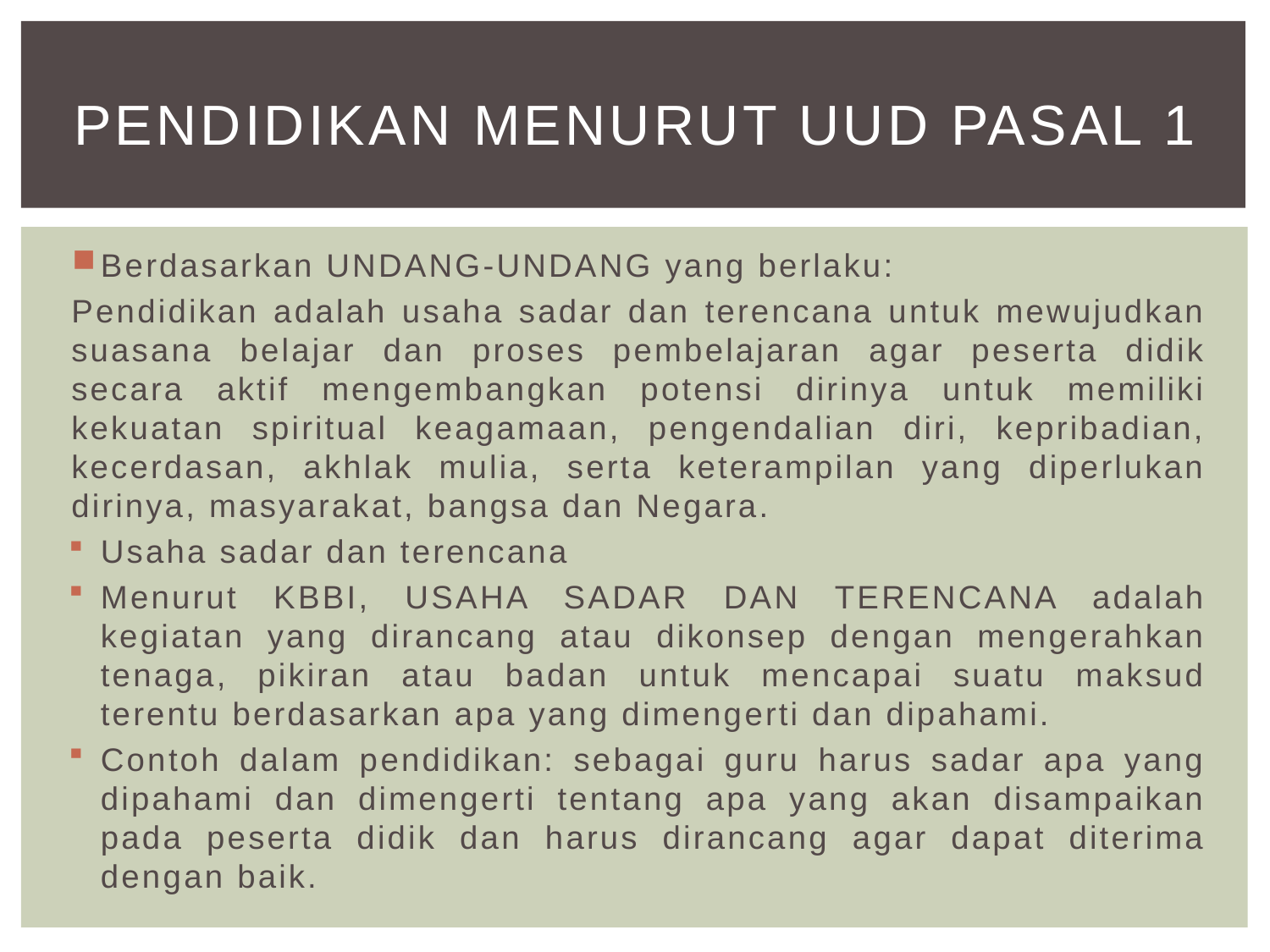

# Pendidikan menurut uud pasal 1
Berdasarkan UNDANG-UNDANG yang berlaku:
Pendidikan adalah usaha sadar dan terencana untuk mewujudkan suasana belajar dan proses pembelajaran agar peserta didik secara aktif mengembangkan potensi dirinya untuk memiliki kekuatan spiritual keagamaan, pengendalian diri, kepribadian, kecerdasan, akhlak mulia, serta keterampilan yang diperlukan dirinya, masyarakat, bangsa dan Negara.
Usaha sadar dan terencana
Menurut KBBI, USAHA SADAR DAN TERENCANA adalah kegiatan yang dirancang atau dikonsep dengan mengerahkan tenaga, pikiran atau badan untuk mencapai suatu maksud terentu berdasarkan apa yang dimengerti dan dipahami.
Contoh dalam pendidikan: sebagai guru harus sadar apa yang dipahami dan dimengerti tentang apa yang akan disampaikan pada peserta didik dan harus dirancang agar dapat diterima dengan baik.